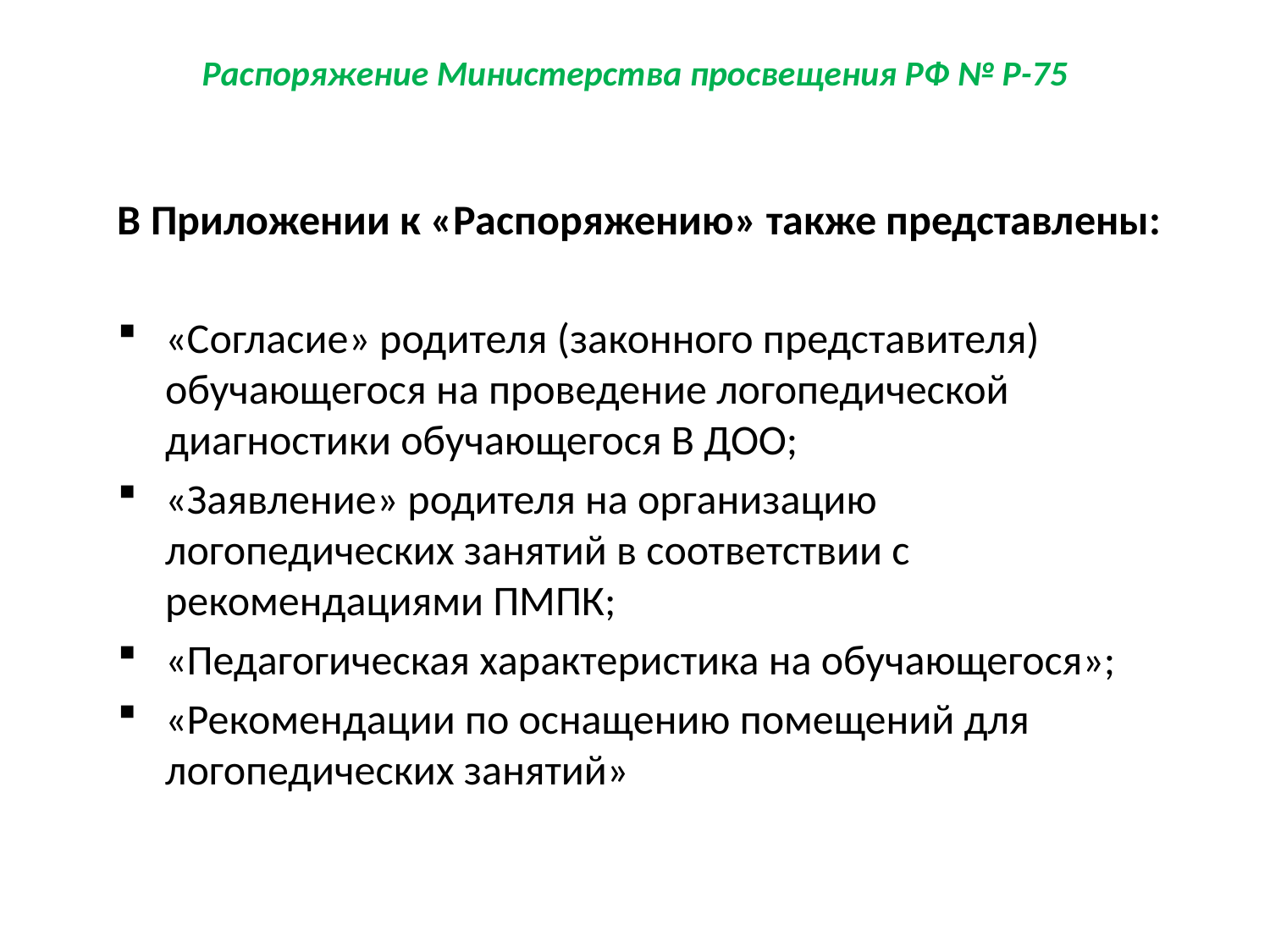

# Распоряжение Министерства просвещения РФ № Р-75
В Приложении к «Распоряжению» также представлены:

«Согласие» родителя (законного представителя) обучающегося на проведение логопедической диагностики обучающегося В ДОО;
«Заявление» родителя на организацию логопедических занятий в соответствии с рекомендациями ПМПК;
«Педагогическая характеристика на обучающегося»;
«Рекомендации по оснащению помещений для логопедических занятий»